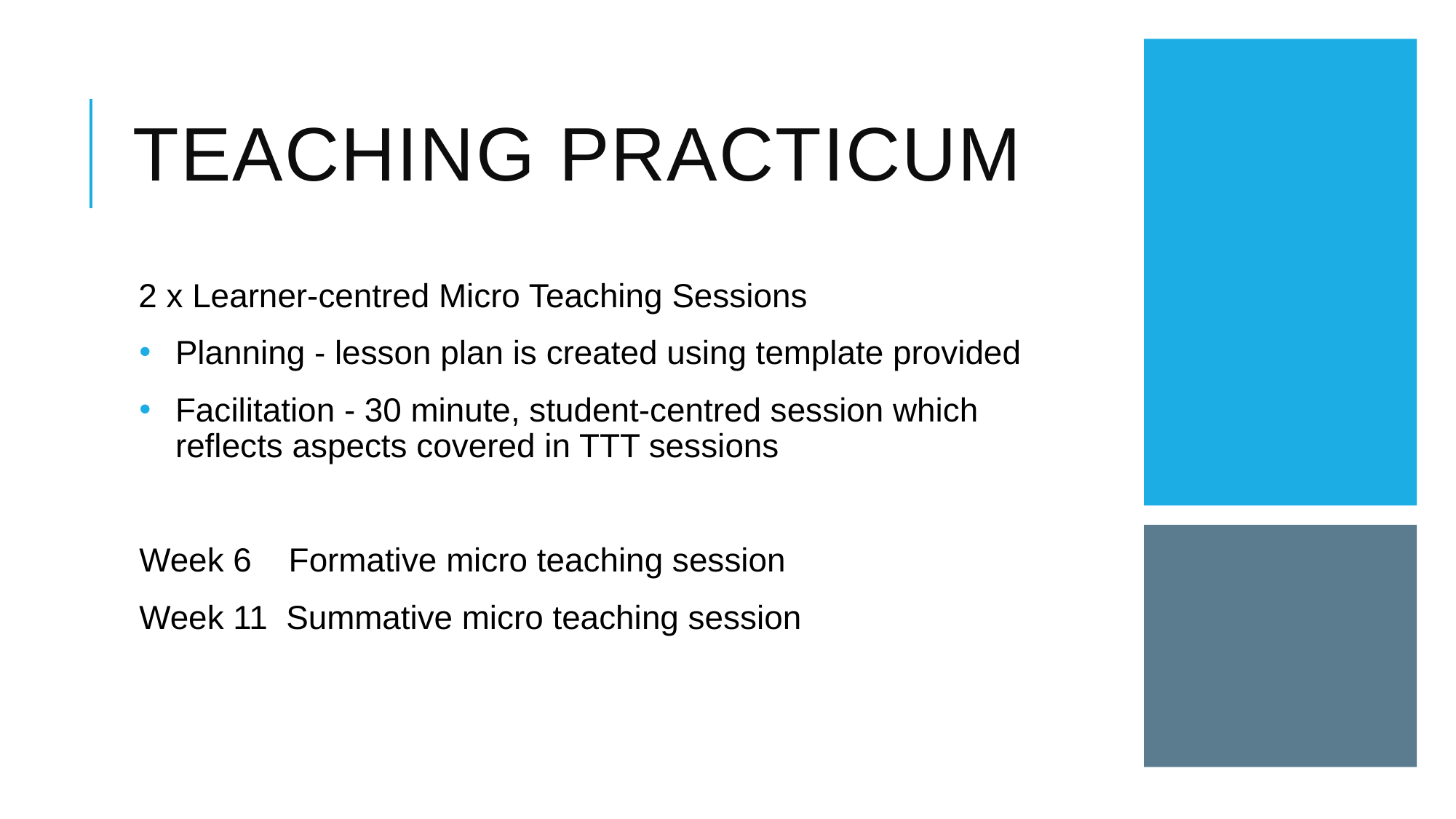

# Teaching Practicum
2 x Learner-centred Micro Teaching Sessions
Planning - lesson plan is created using template provided
Facilitation - 30 minute, student-centred session which reflects aspects covered in TTT sessions

Week 6    Formative micro teaching session
Week 11  Summative micro teaching session